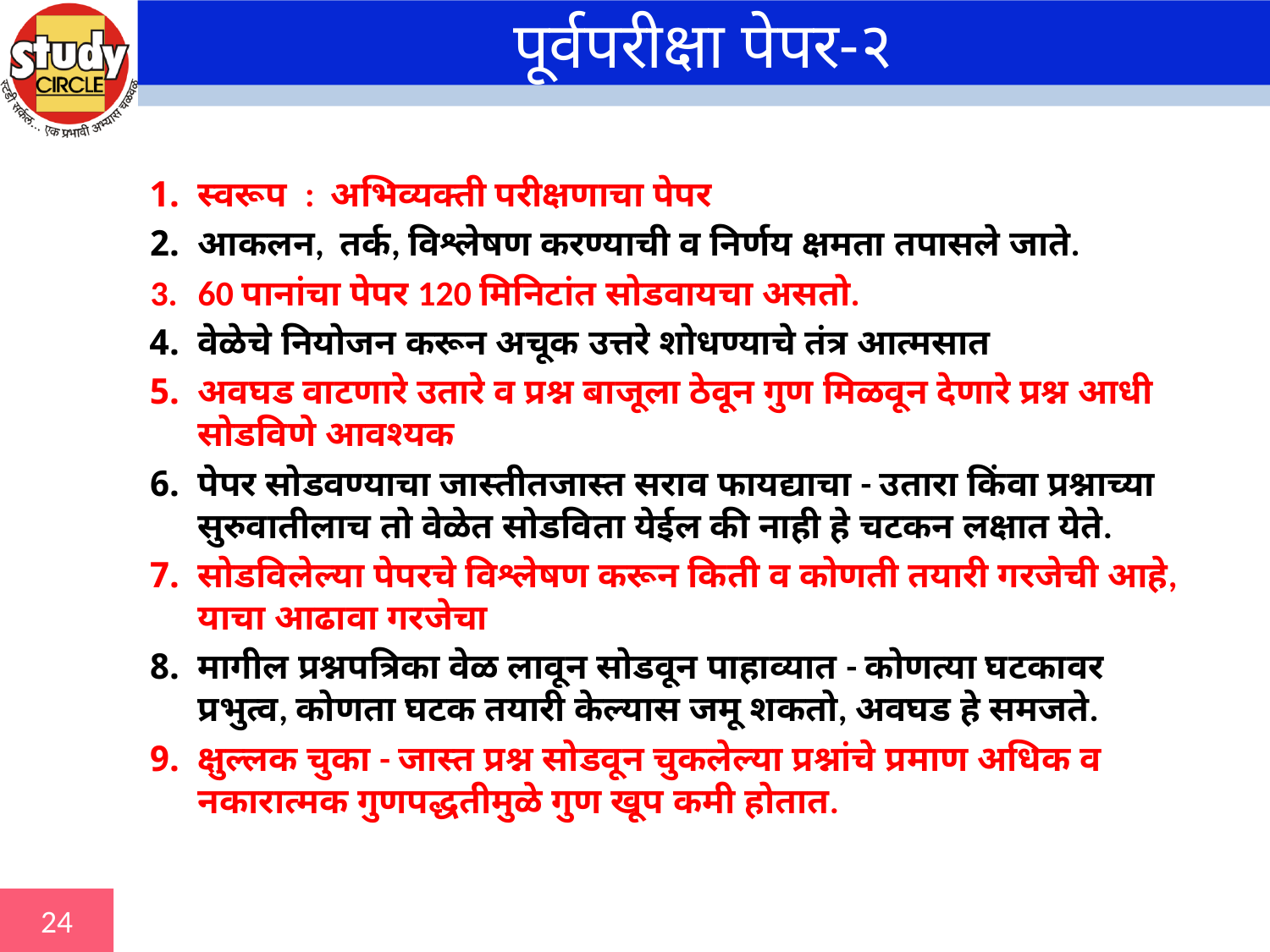

# पूर्वपरीक्षा पेपर-२
स्वरूप  :  अभिव्यक्ती परीक्षणाचा पेपर
आकलन,  तर्क, विश्लेषण करण्याची व निर्णय क्षमता तपासले जाते.
60 पानांचा पेपर 120 मिनिटांत सोडवायचा असतो.
वेळेचे नियोजन करून अचूक उत्तरे शोधण्याचे तंत्र आत्मसात
अवघड वाटणारे उतारे व प्रश्न बाजूला ठेवून गुण मिळवून देणारे प्रश्न आधी सोडविणे आवश्यक
पेपर सोडवण्याचा जास्तीतजास्त सराव फायद्याचा - उतारा किंवा प्रश्नाच्या सुरुवातीलाच तो वेळेत सोडविता येईल की नाही हे चटकन लक्षात येते.
सोडविलेल्या पेपरचे विश्लेषण करून किती व कोणती तयारी गरजेची आहे, याचा आढावा गरजेचा
मागील प्रश्नपत्रिका वेळ लावून सोडवून पाहाव्यात - कोणत्या घटकावर प्रभुत्व, कोणता घटक तयारी केल्यास जमू शकतो, अवघड हे समजते.
क्षुल्लक चुका - जास्त प्रश्न सोडवून चुकलेल्या प्रश्नांचे प्रमाण अधिक व नकारात्मक गुणपद्धतीमुळे गुण खूप कमी होतात.
24